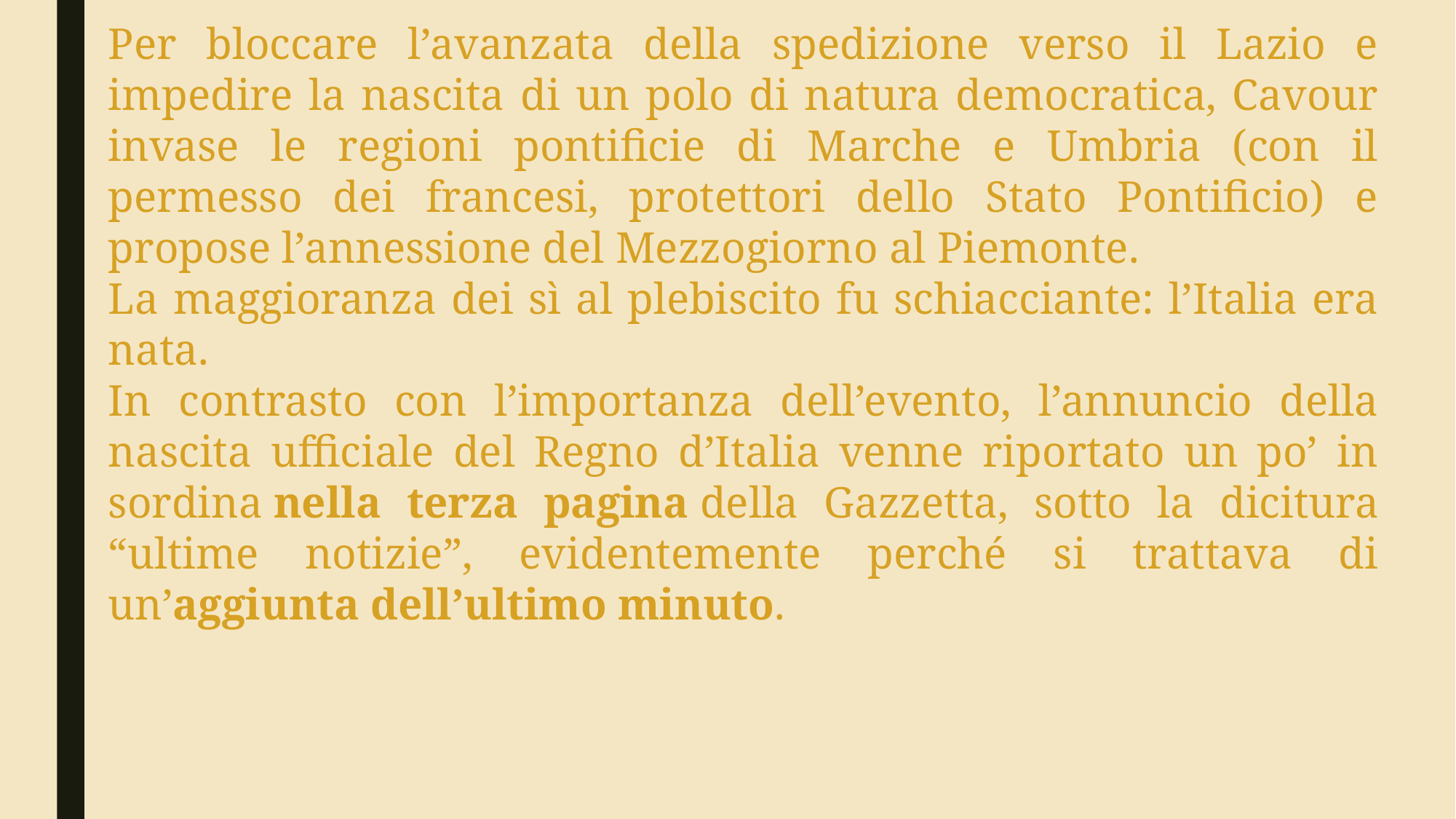

Per bloccare l’avanzata della spedizione verso il Lazio e impedire la nascita di un polo di natura democratica, Cavour invase le regioni pontificie di Marche e Umbria (con il permesso dei francesi, protettori dello Stato Pontificio) e propose l’annessione del Mezzogiorno al Piemonte.
La maggioranza dei sì al plebiscito fu schiacciante: l’Italia era nata.
In contrasto con l’importanza dell’evento, l’annuncio della nascita ufficiale del Regno d’Italia venne riportato un po’ in sordina nella terza pagina della Gazzetta, sotto la dicitura “ultime notizie”, evidentemente perché si trattava di un’aggiunta dell’ultimo minuto.